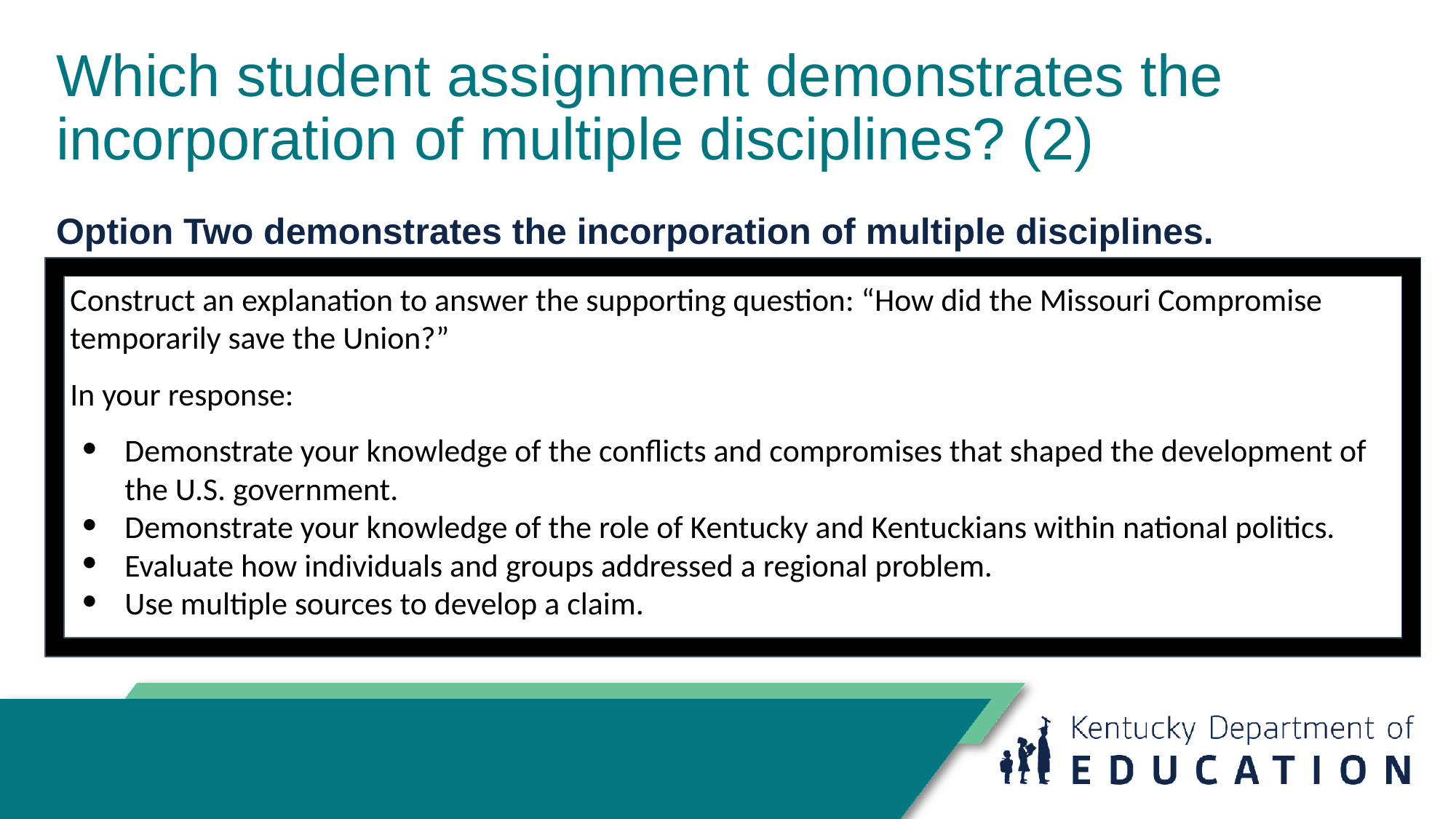

# Which student assignment demonstrates the incorporation of multiple disciplines? (2)
Option Two demonstrates the incorporation of multiple disciplines.

Construct an explanation to answer the supporting question: “How did the Missouri Compromise temporarily save the Union?”
In your response:
Demonstrate your knowledge of the conflicts and compromises that shaped the development of the U.S. government.
Demonstrate your knowledge of the role of Kentucky and Kentuckians within national politics.
Evaluate how individuals and groups addressed a regional problem.
Use multiple sources to develop a claim.